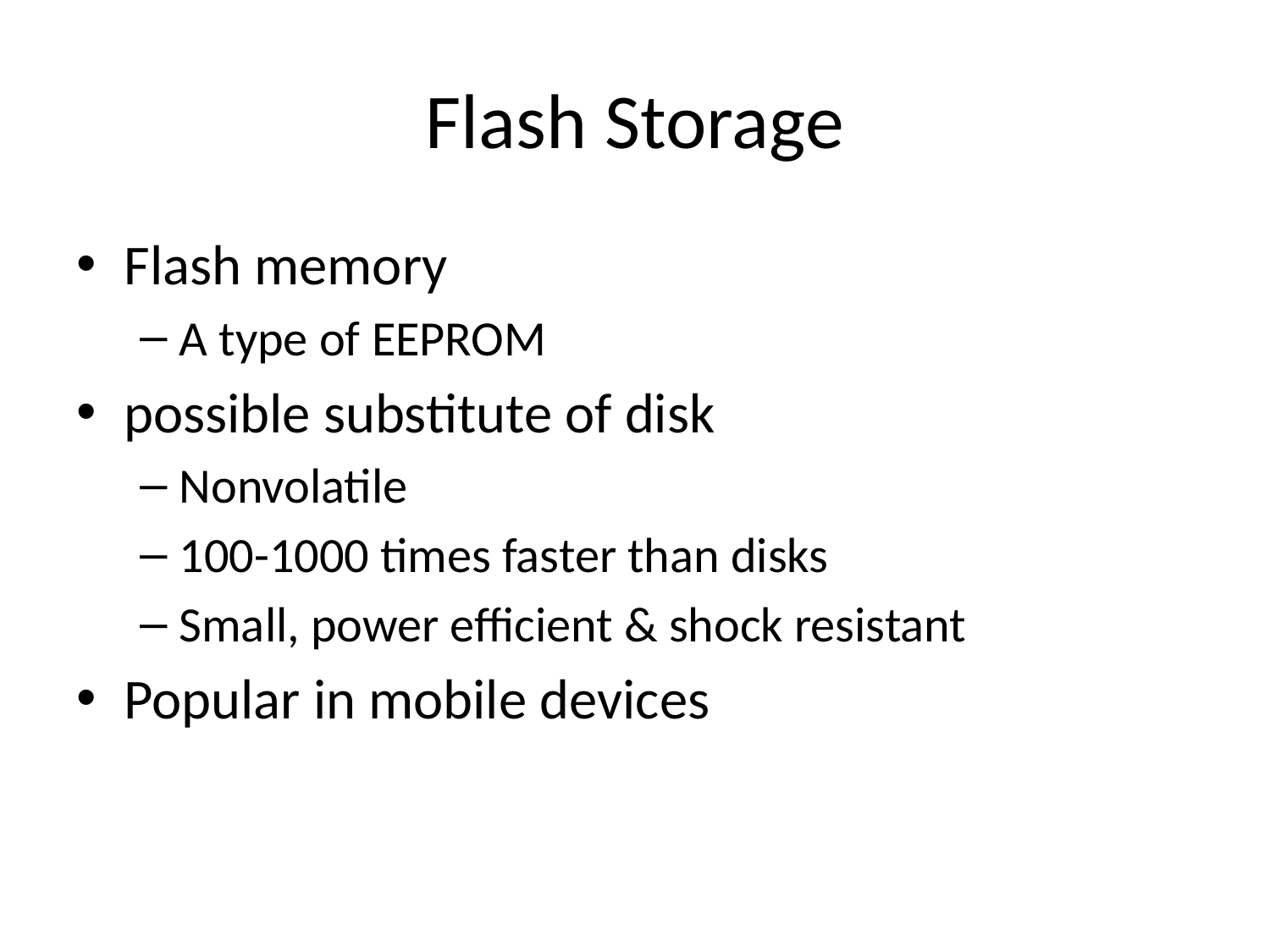

# Flash Storage
Flash memory
A type of EEPROM
possible substitute of disk
Nonvolatile
100-1000 times faster than disks
Small, power efficient & shock resistant
Popular in mobile devices